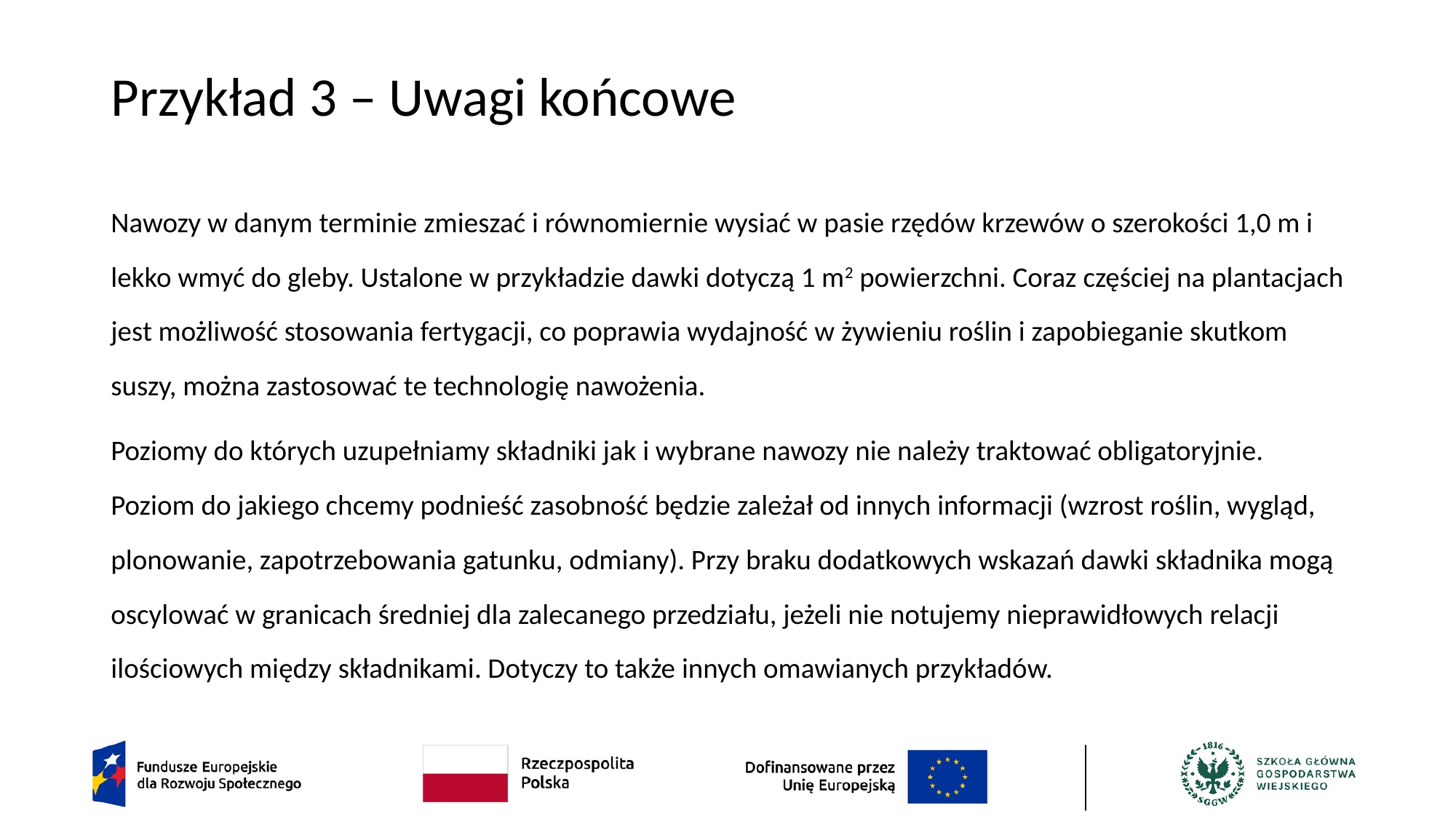

# Przykład 3 – Uwagi końcowe
Nawozy w danym terminie zmieszać i równomiernie wysiać w pasie rzędów krzewów o szerokości 1,0 m i lekko wmyć do gleby. Ustalone w przykładzie dawki dotyczą 1 m2 powierzchni. Coraz częściej na plantacjach jest możliwość stosowania fertygacji, co poprawia wydajność w żywieniu roślin i zapobieganie skutkom suszy, można zastosować te technologię nawożenia.
Poziomy do których uzupełniamy składniki jak i wybrane nawozy nie należy traktować obligatoryjnie. Poziom do jakiego chcemy podnieść zasobność będzie zależał od innych informacji (wzrost roślin, wygląd, plonowanie, zapotrzebowania gatunku, odmiany). Przy braku dodatkowych wskazań dawki składnika mogą oscylować w granicach średniej dla zalecanego przedziału, jeżeli nie notujemy nieprawidłowych relacji ilościowych między składnikami. Dotyczy to także innych omawianych przykładów.